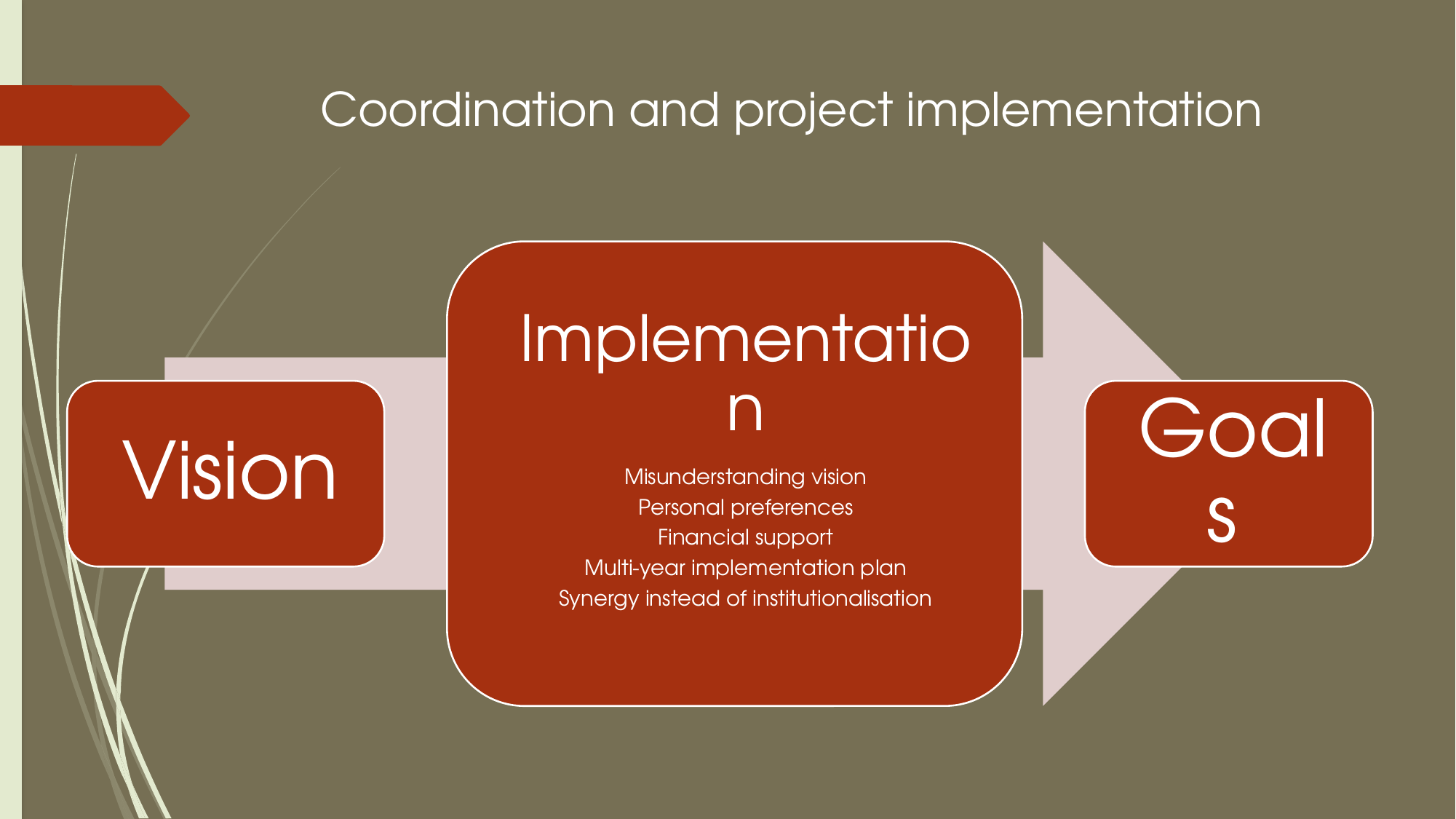

# Coordination and project implementation
Vision
Implementation
Misunderstanding vision
Personal preferences
Financial support
Multi-year implementation plan
Synergy instead of institutionalisation

Goals